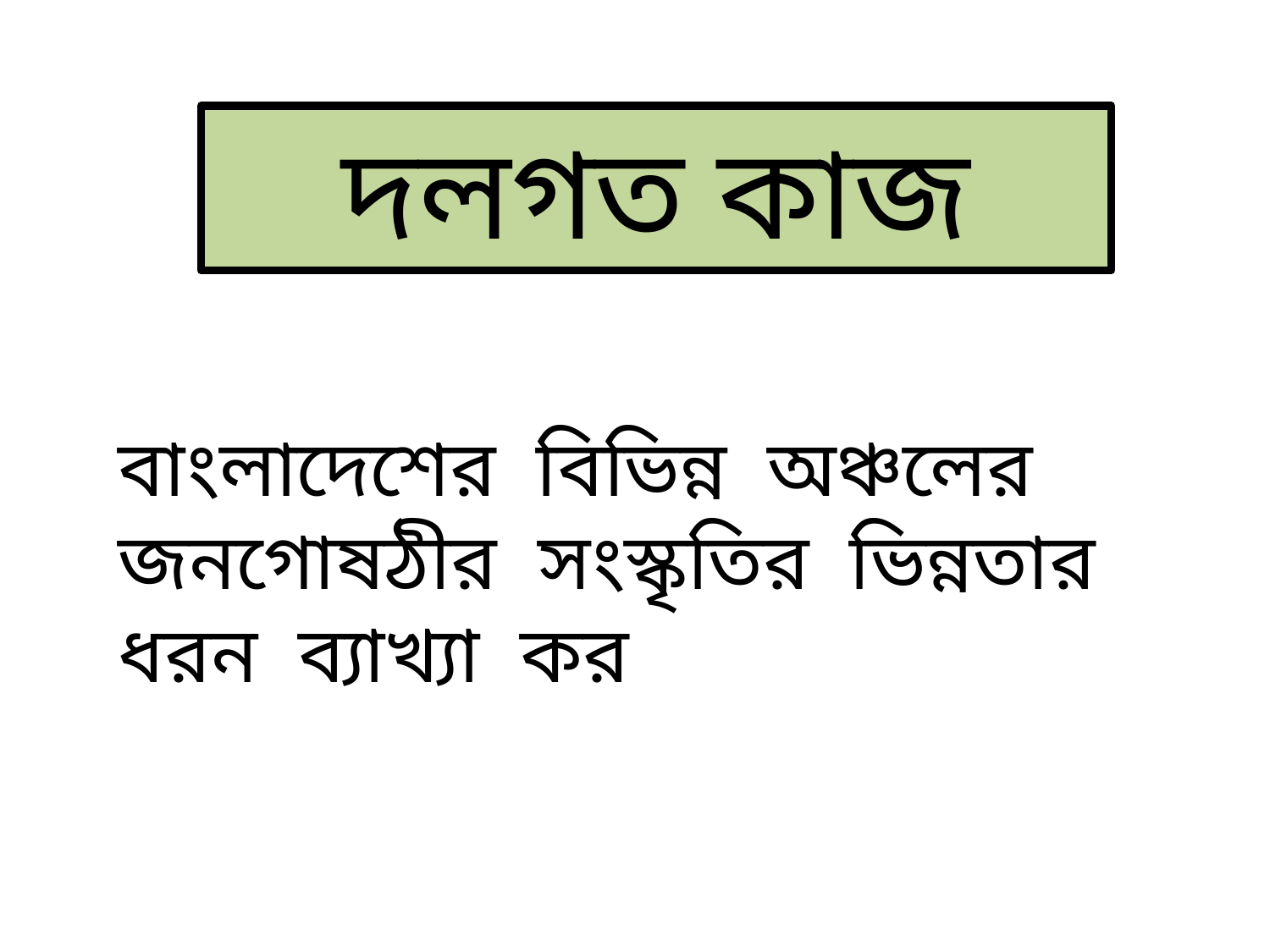

দলগত কাজ
বাংলাদেশের  বিভিন্ন  অঞ্চলের  জনগোষঠীর  সংস্কৃতির  ভিন্নতার  ধরন  ব্যাখ্যা  কর